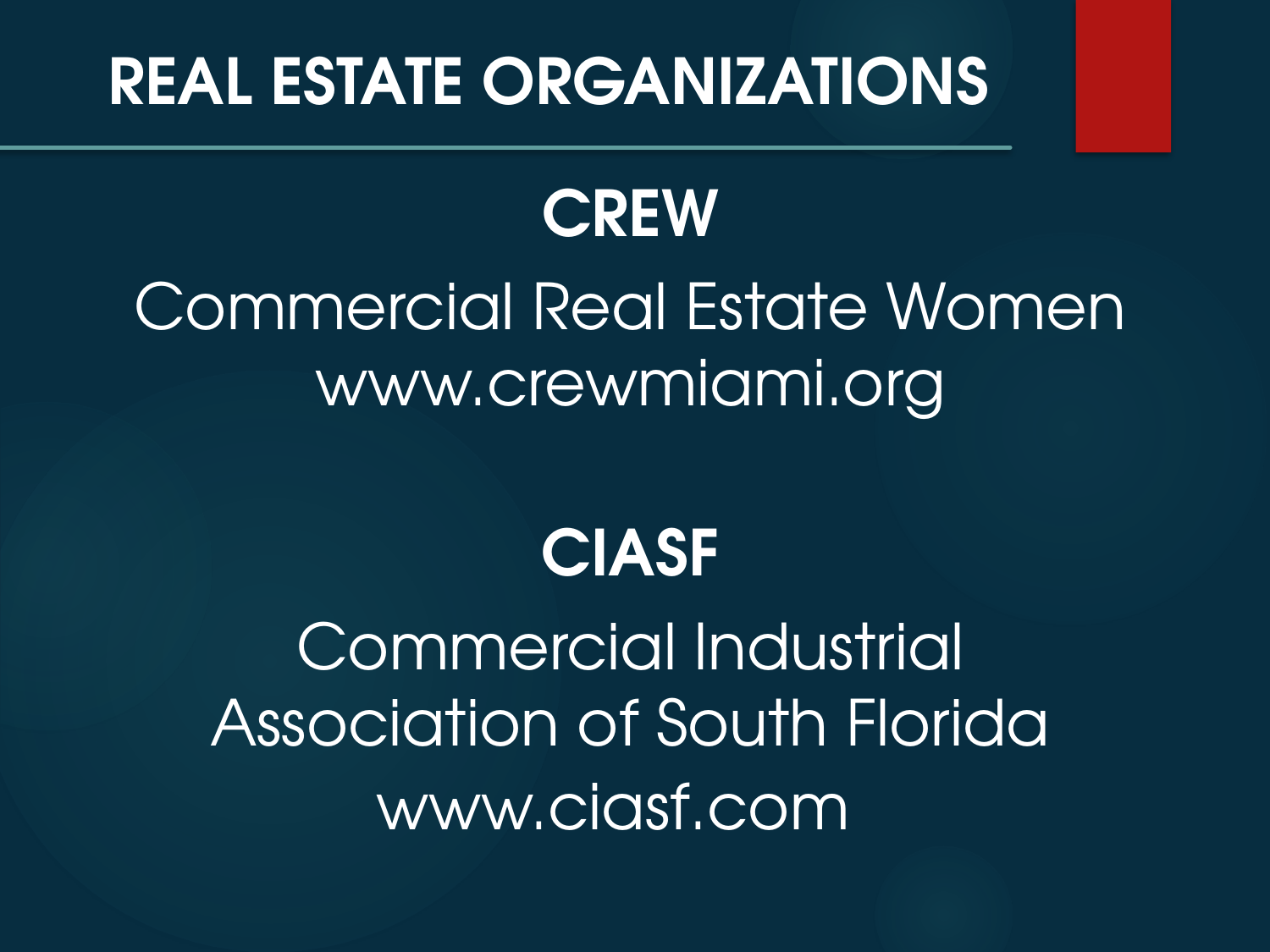

REAL ESTATE ORGANIZATIONS
CREW
Commercial Real Estate Women www.crewmiami.org
CIASF
Commercial Industrial Association of South Florida
www.ciasf.com